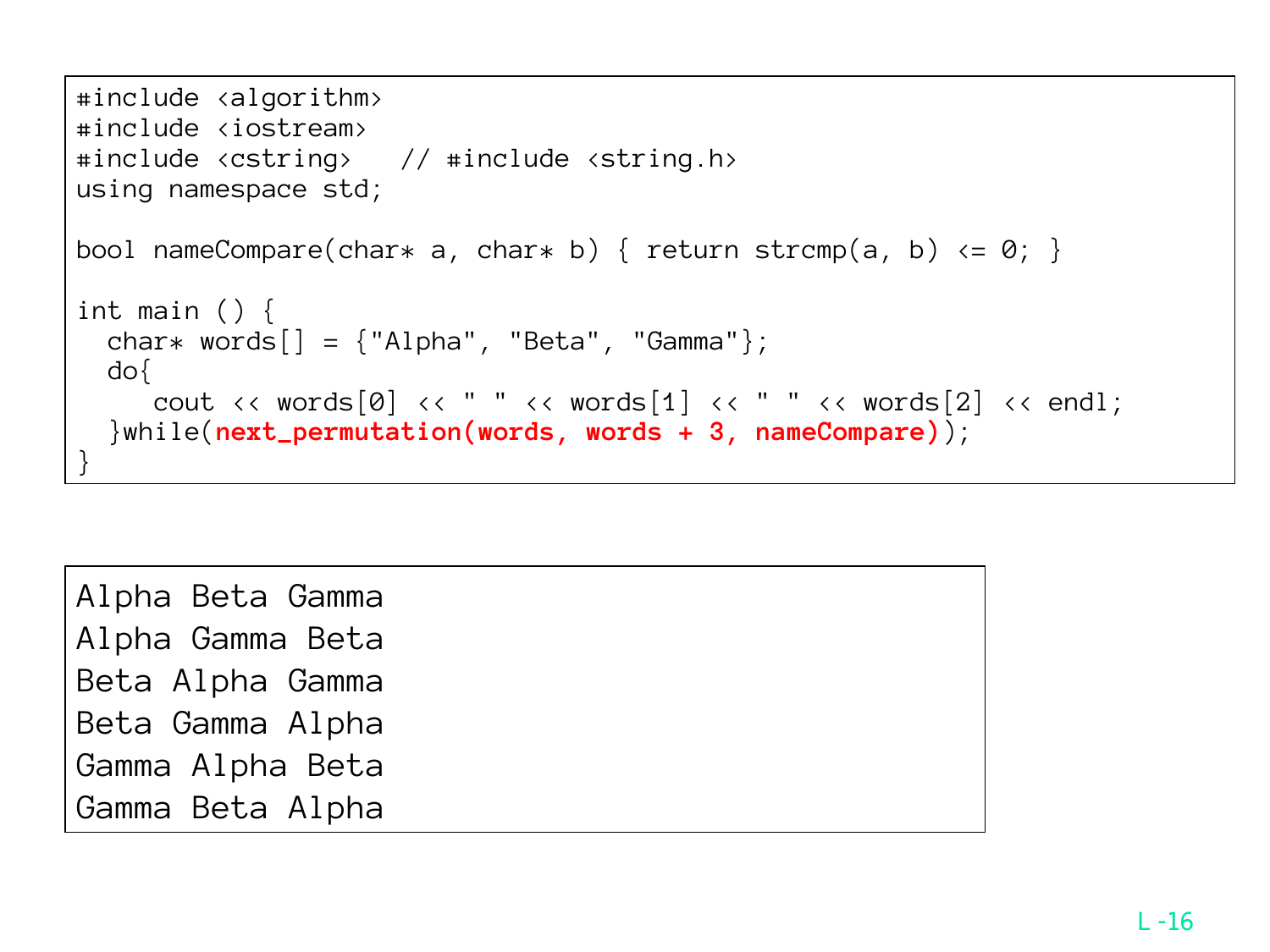

#include <algorithm>
#include <iostream>
#include <cstring>   // #include <string.h>
using namespace std;

bool nameCompare(char* a, char* b) { return strcmp(a, b) <= 0; }

int main () {
  char* words[] = {"Alpha", "Beta", "Gamma"};
  do{
     cout << words[0] << " " << words[1] << " " << words[2] << endl;
  }while(next_permutation(words, words + 3, nameCompare));
}
Alpha Beta Gamma
Alpha Gamma Beta
Beta Alpha Gamma
Beta Gamma Alpha
Gamma Alpha Beta
Gamma Beta Alpha
L -16